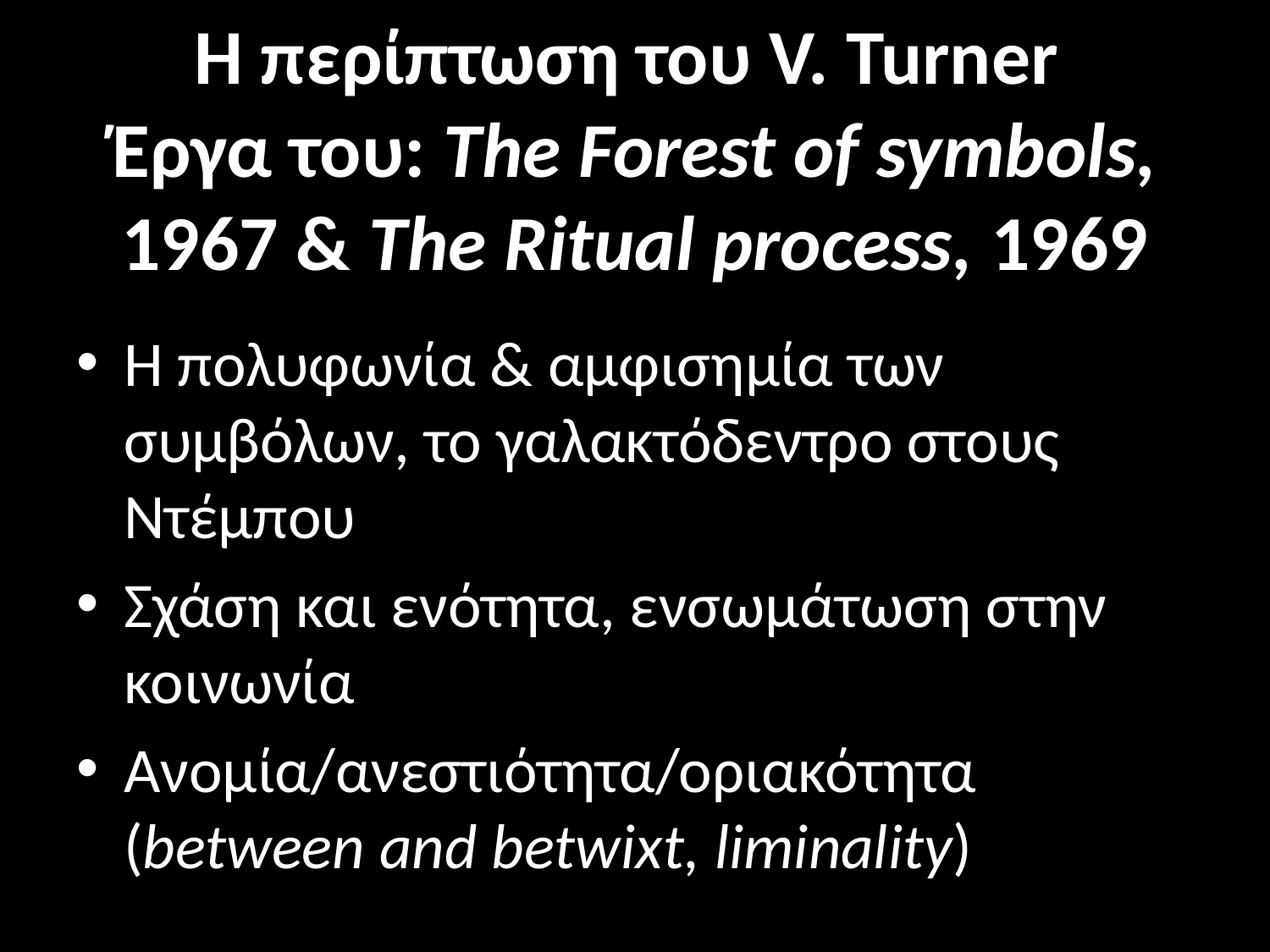

# H περίπτωση του V. Turner Έργα του: The Forest of symbols, 1967 & The Ritual process, 1969
Η πολυφωνία & αμφισημία των συμβόλων, το γαλακτόδεντρο στους Ντέμπου
Σχάση και ενότητα, ενσωμάτωση στην κοινωνία
Ανομία/ανεστιότητα/οριακότητα (between and betwixt, liminality)